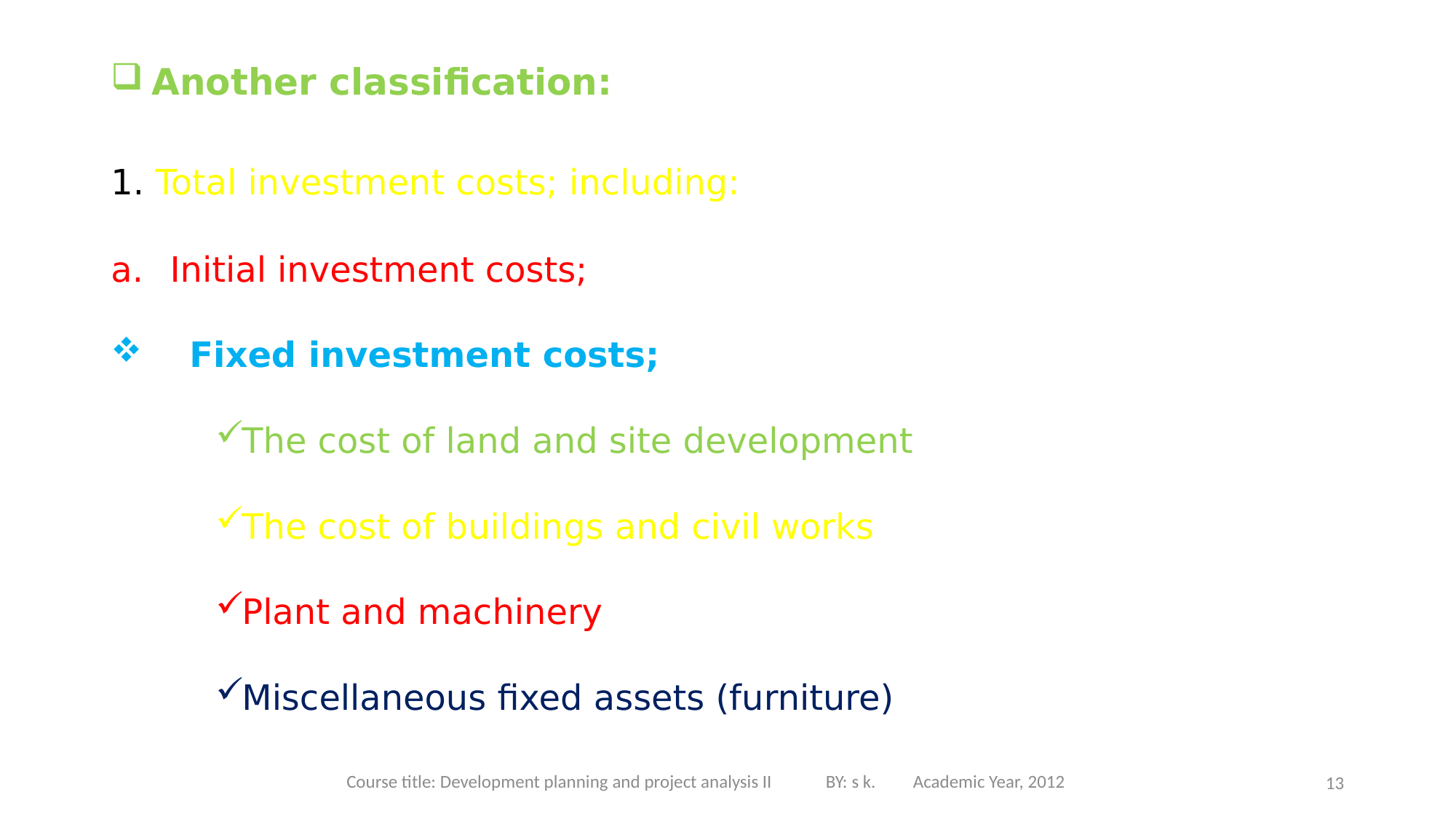

# Another classification:
1. Total investment costs; including:
Initial investment costs;
Fixed investment costs;
The cost of land and site development
The cost of buildings and civil works
Plant and machinery
Miscellaneous fixed assets (furniture)

Course title: Development planning and project analysis II             BY: s k.         Academic Year, 2012
13